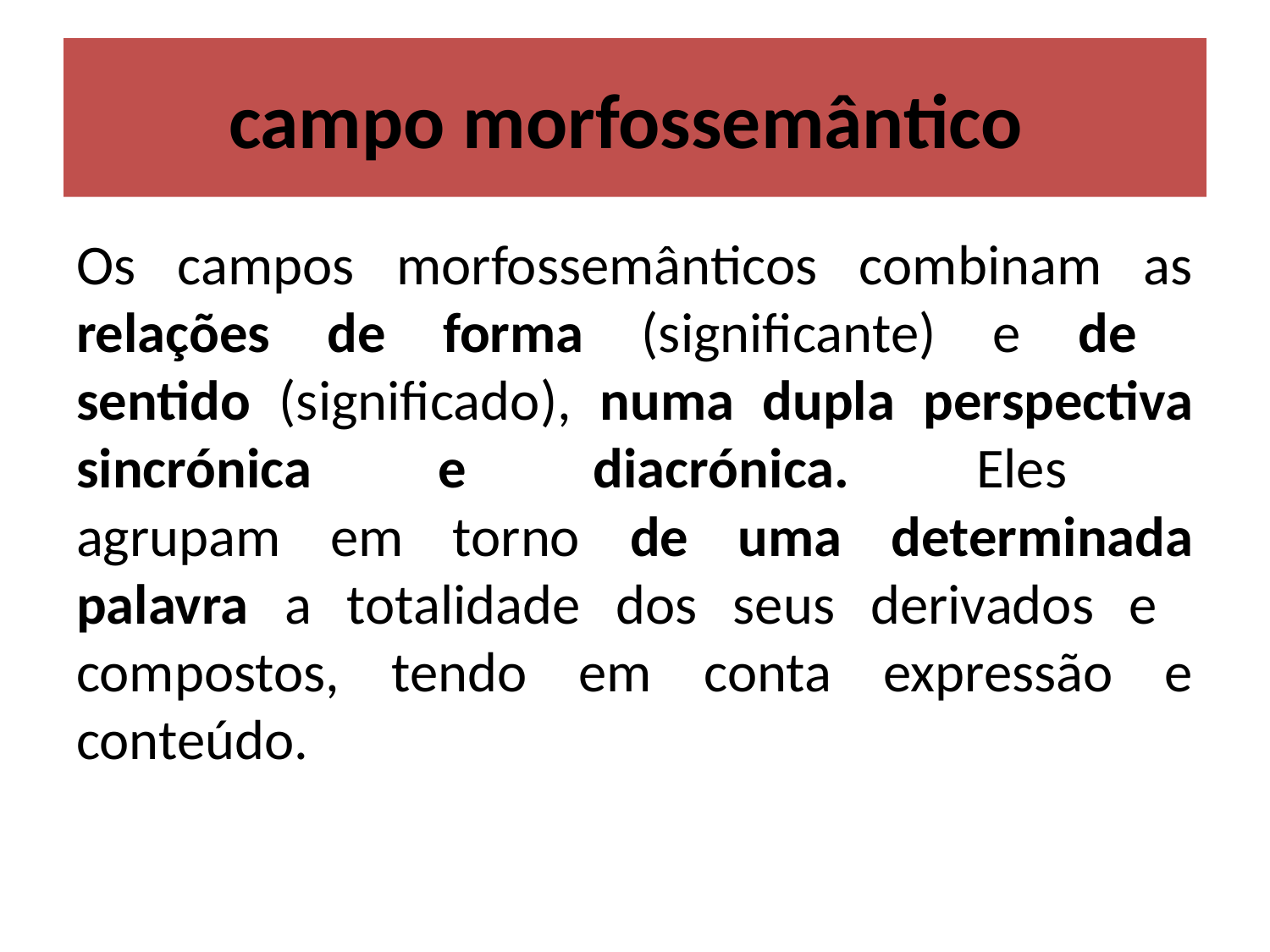

# campo morfossemântico
Os campos morfossemânticos combinam as relações de forma (significante) e de
sentido (significado), numa dupla perspectiva sincrónica e diacrónica. Eles
agrupam em torno de uma determinada palavra a totalidade dos seus derivados e
compostos, tendo em conta expressão e conteúdo.